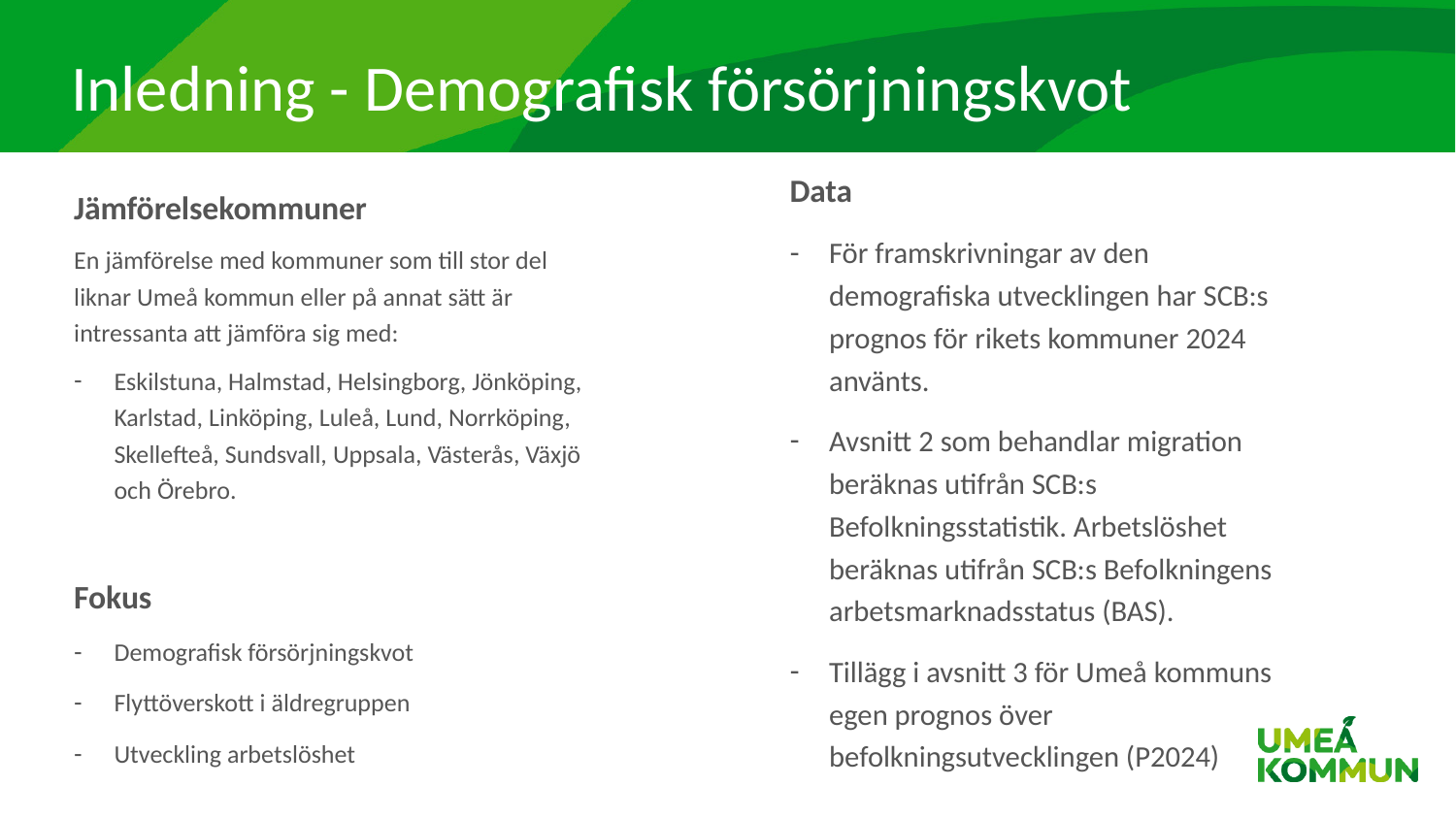

# Inledning - Demografisk försörjningskvot
Jämförelsekommuner
En jämförelse med kommuner som till stor del liknar Umeå kommun eller på annat sätt är intressanta att jämföra sig med:
Eskilstuna, Halmstad, Helsingborg, Jönköping, Karlstad, Linköping, Luleå, Lund, Norrköping, Skellefteå, Sundsvall, Uppsala, Västerås, Växjö och Örebro.

Fokus
Demografisk försörjningskvot
Flyttöverskott i äldregruppen
Utveckling arbetslöshet

Data
För framskrivningar av den demografiska utvecklingen har SCB:s prognos för rikets kommuner 2024 använts.
Avsnitt 2 som behandlar migration beräknas utifrån SCB:s Befolkningsstatistik. Arbetslöshet beräknas utifrån SCB:s Befolkningens arbetsmarknadsstatus (BAS).
Tillägg i avsnitt 3 för Umeå kommuns egen prognos över befolkningsutvecklingen (P2024)